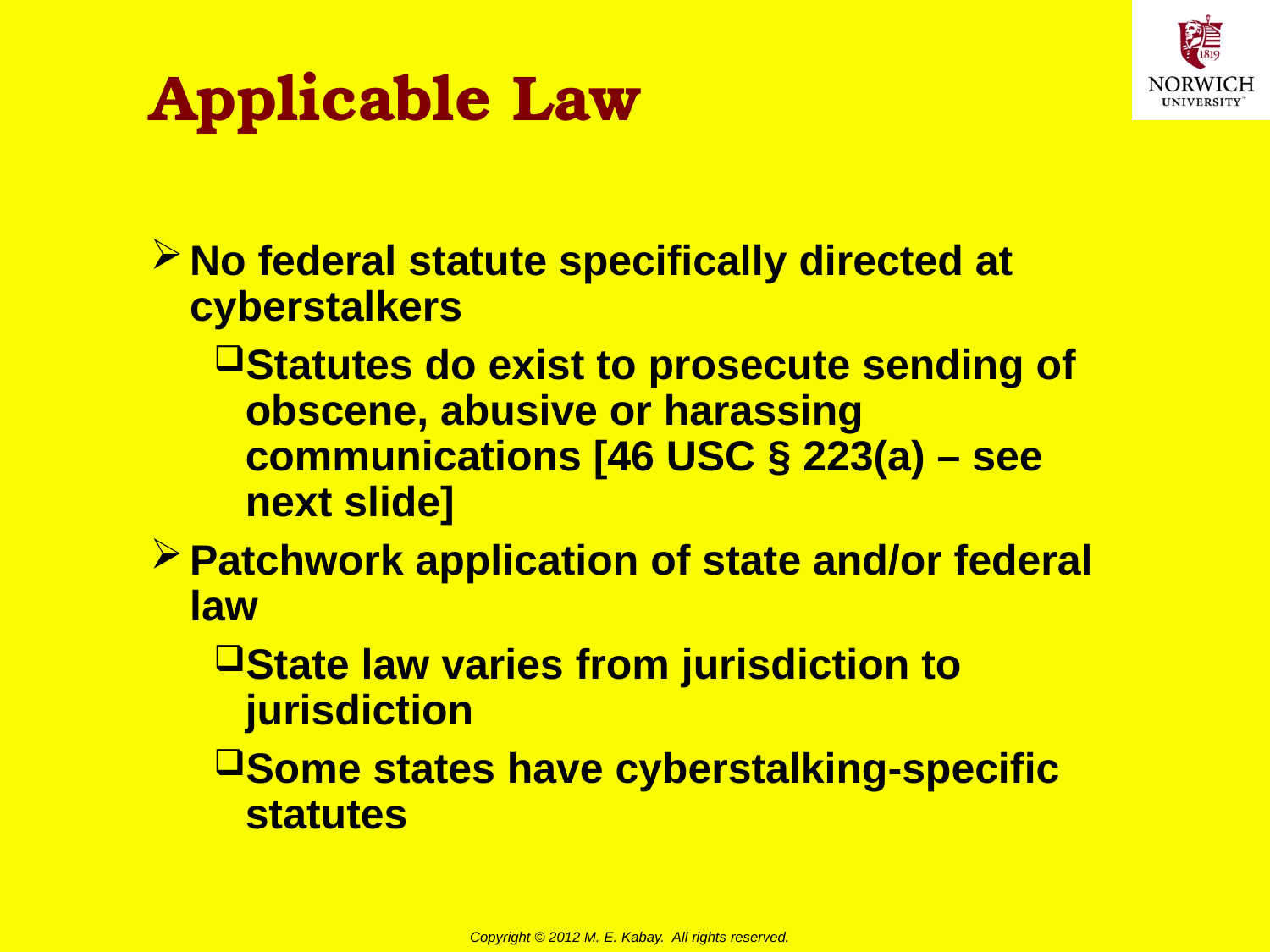

# Applicable Law
No federal statute specifically directed at cyberstalkers
Statutes do exist to prosecute sending of obscene, abusive or harassing communications [46 USC § 223(a) – see next slide]
Patchwork application of state and/or federal law
State law varies from jurisdiction to jurisdiction
Some states have cyberstalking-specific statutes